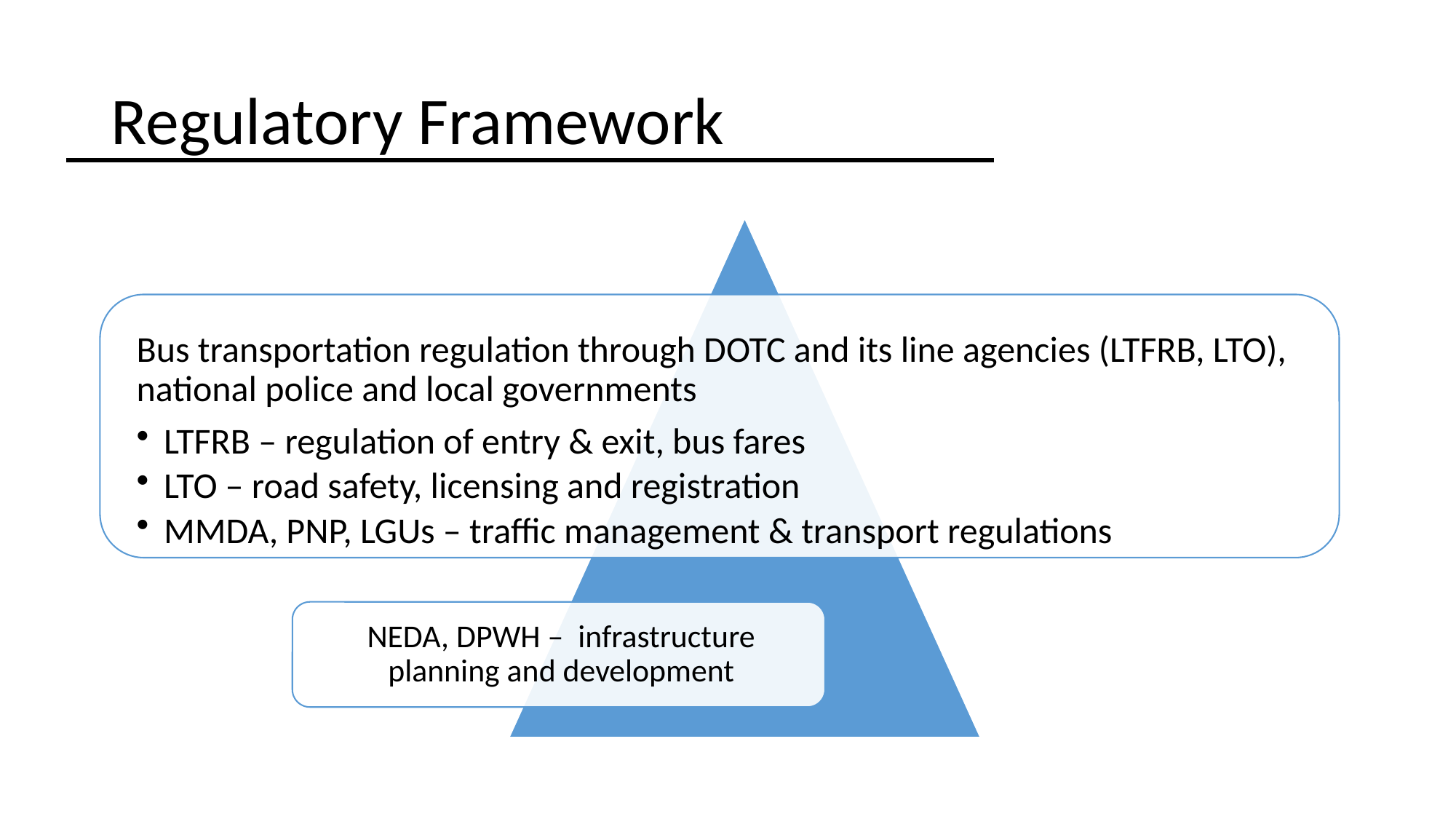

# Regulatory Framework
Bus transportation regulation through DOTC and its line agencies (LTFRB, LTO), national police and local governments
LTFRB – regulation of entry & exit, bus fares
LTO – road safety, licensing and registration
MMDA, PNP, LGUs – traffic management & transport regulations
NEDA, DPWH –  infrastructure planning and development